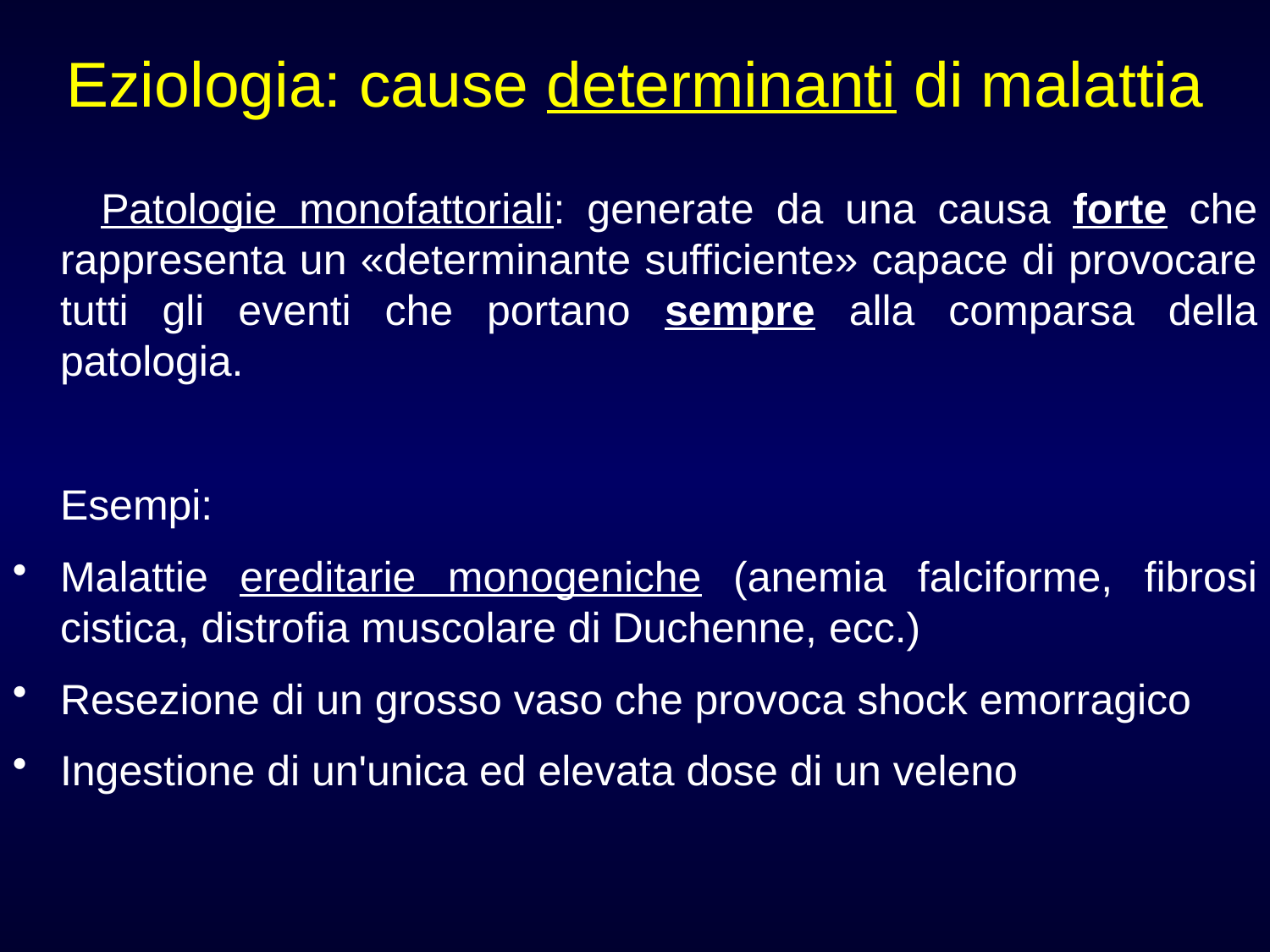

# Eziologia: cause determinanti di malattia
    Patologie monofattoriali: generate da una causa forte che rappresenta un «determinante sufficiente» capace di provocare tutti gli eventi che portano sempre alla comparsa della patologia.

	Esempi:
Malattie ereditarie monogeniche (anemia falciforme, fibrosi cistica, distrofia muscolare di Duchenne, ecc.)
Resezione di un grosso vaso che provoca shock emorragico
Ingestione di un'unica ed elevata dose di un veleno